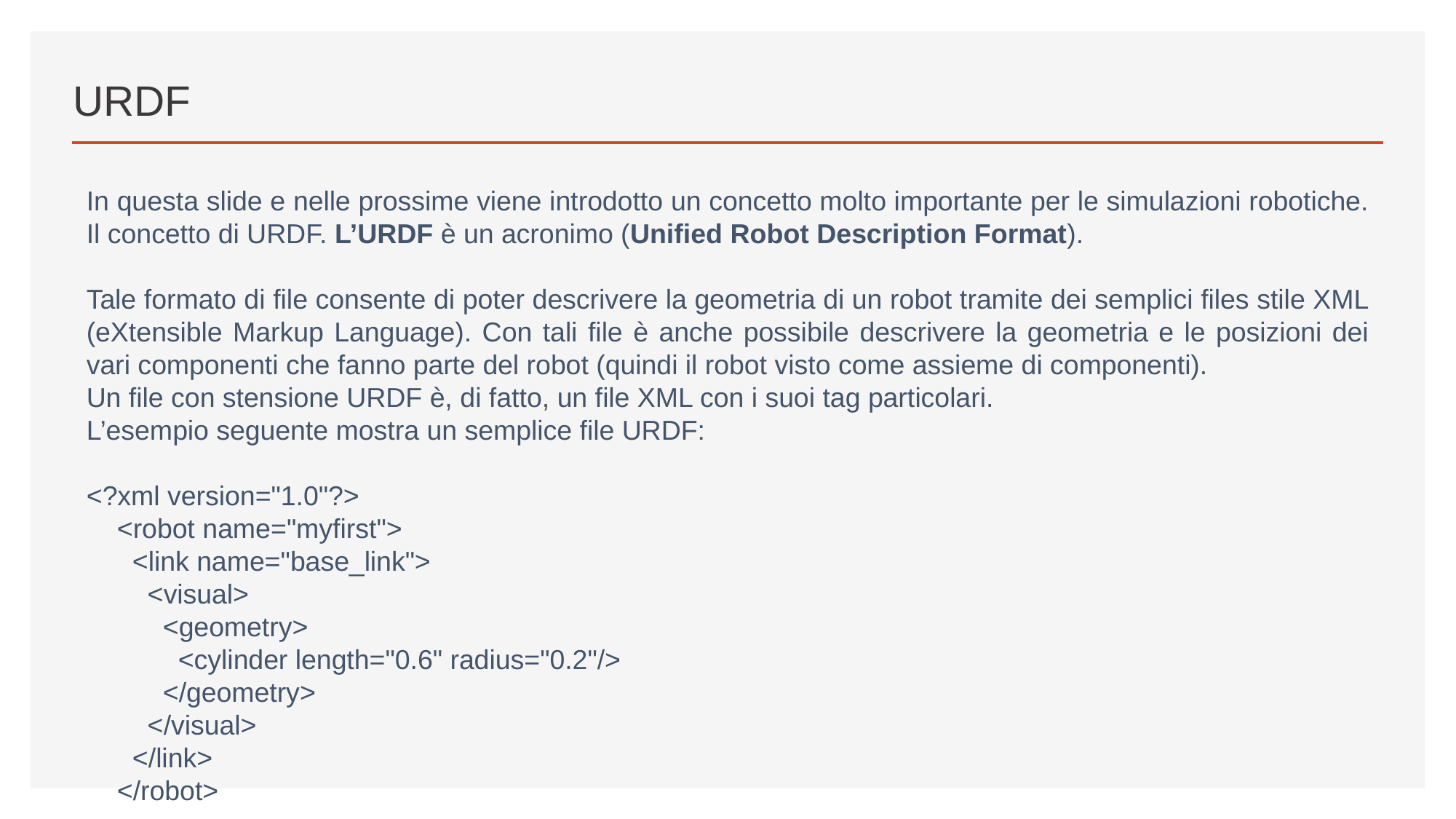

# URDF

In questa slide e nelle prossime viene introdotto un concetto molto importante per le simulazioni robotiche. Il concetto di URDF. L’URDF è un acronimo (Unified Robot Description Format).

Tale formato di file consente di poter descrivere la geometria di un robot tramite dei semplici files stile XML (eXtensible Markup Language). Con tali file è anche possibile descrivere la geometria e le posizioni dei vari componenti che fanno parte del robot (quindi il robot visto come assieme di componenti).
Un file con stensione URDF è, di fatto, un file XML con i suoi tag particolari.
L’esempio seguente mostra un semplice file URDF:

<?xml version="1.0"?>
    <robot name="myfirst">
      <link name="base_link">
        <visual>
          <geometry>
            <cylinder length="0.6" radius="0.2"/>
          </geometry>
        </visual>
      </link>
    </robot>